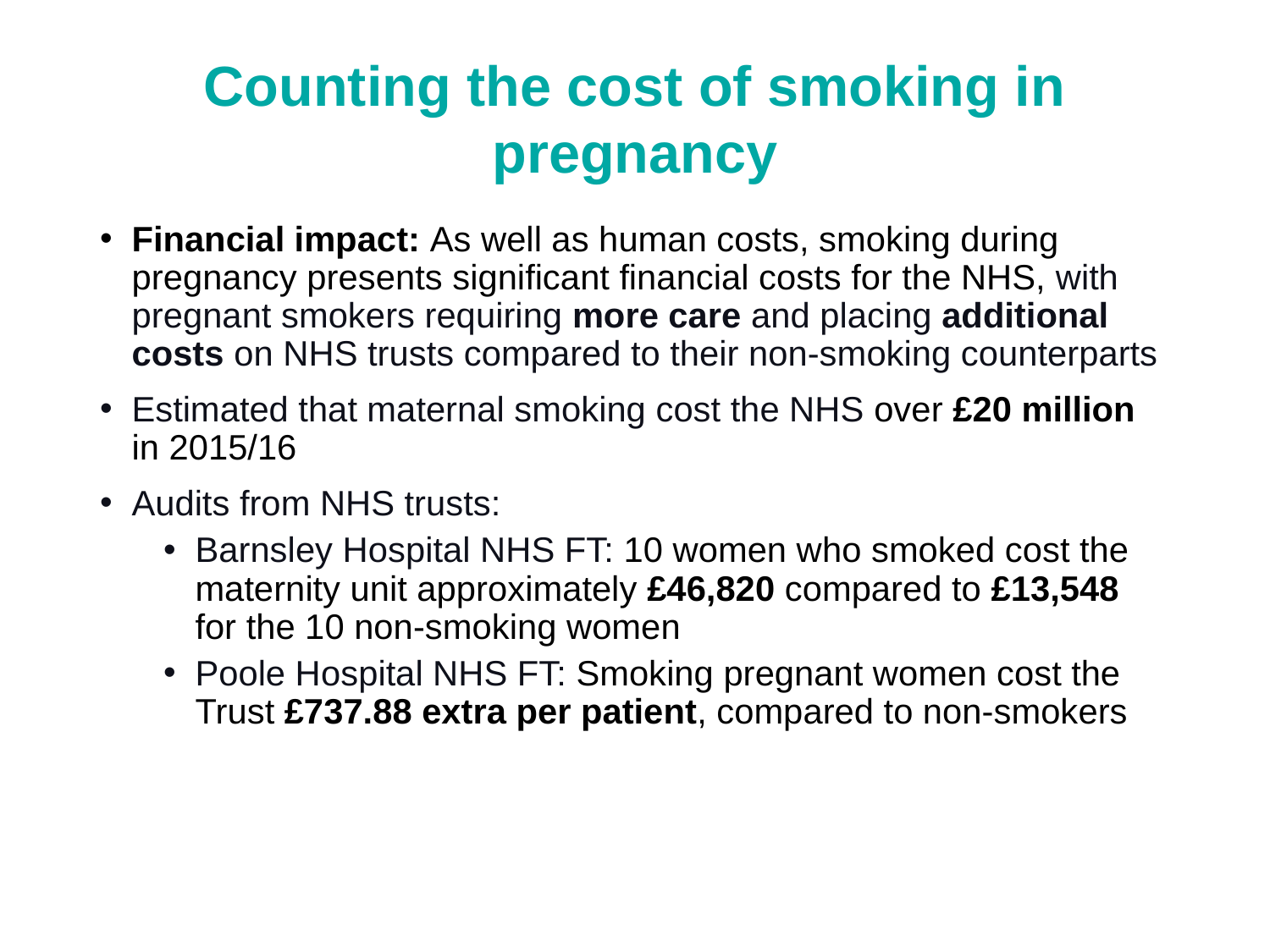

Counting the cost of smoking in pregnancy
Financial impact: As well as human costs, smoking during pregnancy presents significant financial costs for the NHS, with pregnant smokers requiring more care and placing additional costs on NHS trusts compared to their non-smoking counterparts
Estimated that maternal smoking cost the NHS over £20 million in 2015/16
Audits from NHS trusts:
Barnsley Hospital NHS FT: 10 women who smoked cost the maternity unit approximately £46,820 compared to £13,548 for the 10 non-smoking women
Poole Hospital NHS FT: Smoking pregnant women cost the Trust £737.88 extra per patient, compared to non-smokers